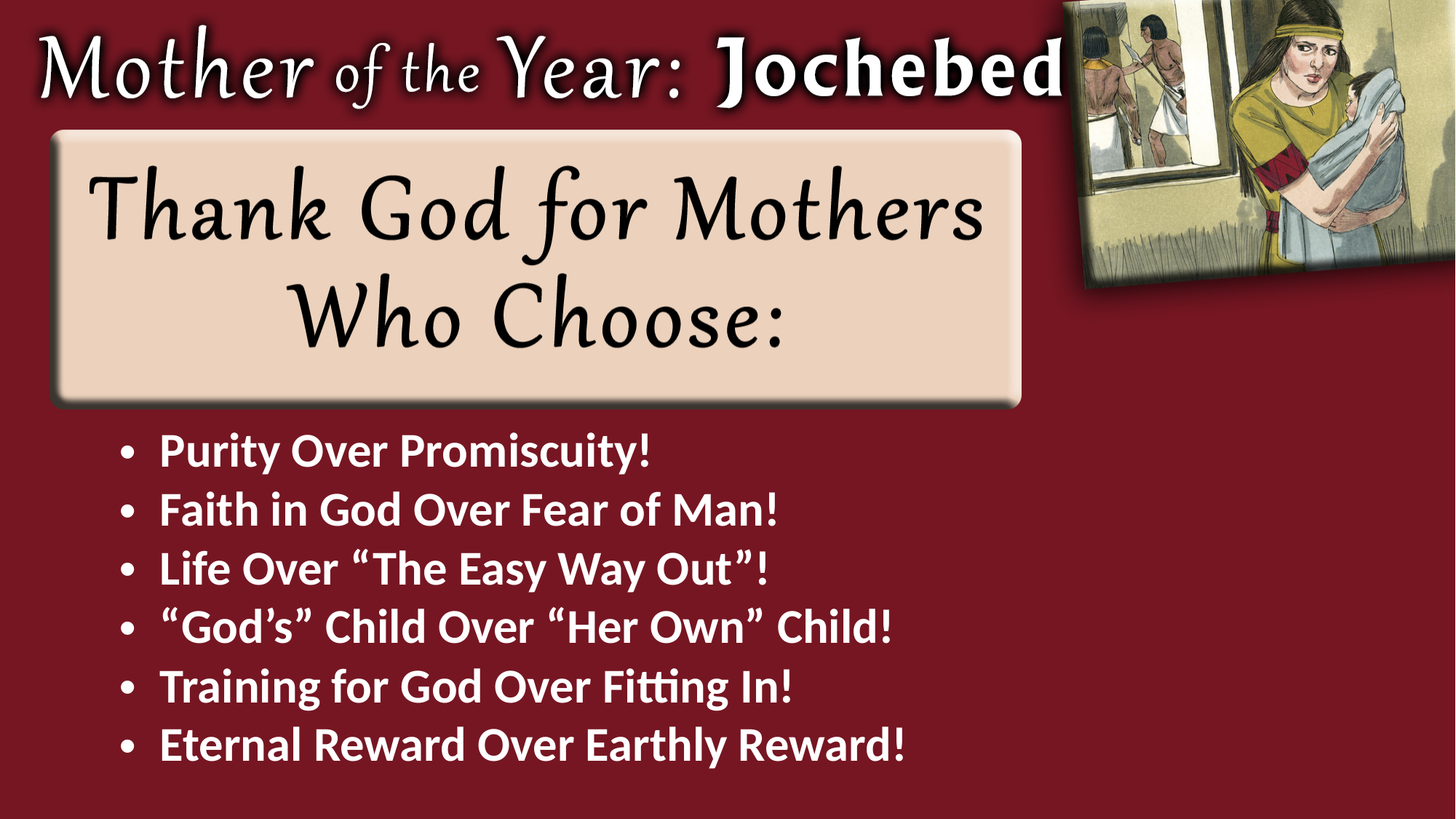

Purity Over Promiscuity!
Faith in God Over Fear of Man!
Life Over “The Easy Way Out”!
“God’s” Child Over “Her Own” Child!
Training for God Over Fitting In!
Eternal Reward Over Earthly Reward!